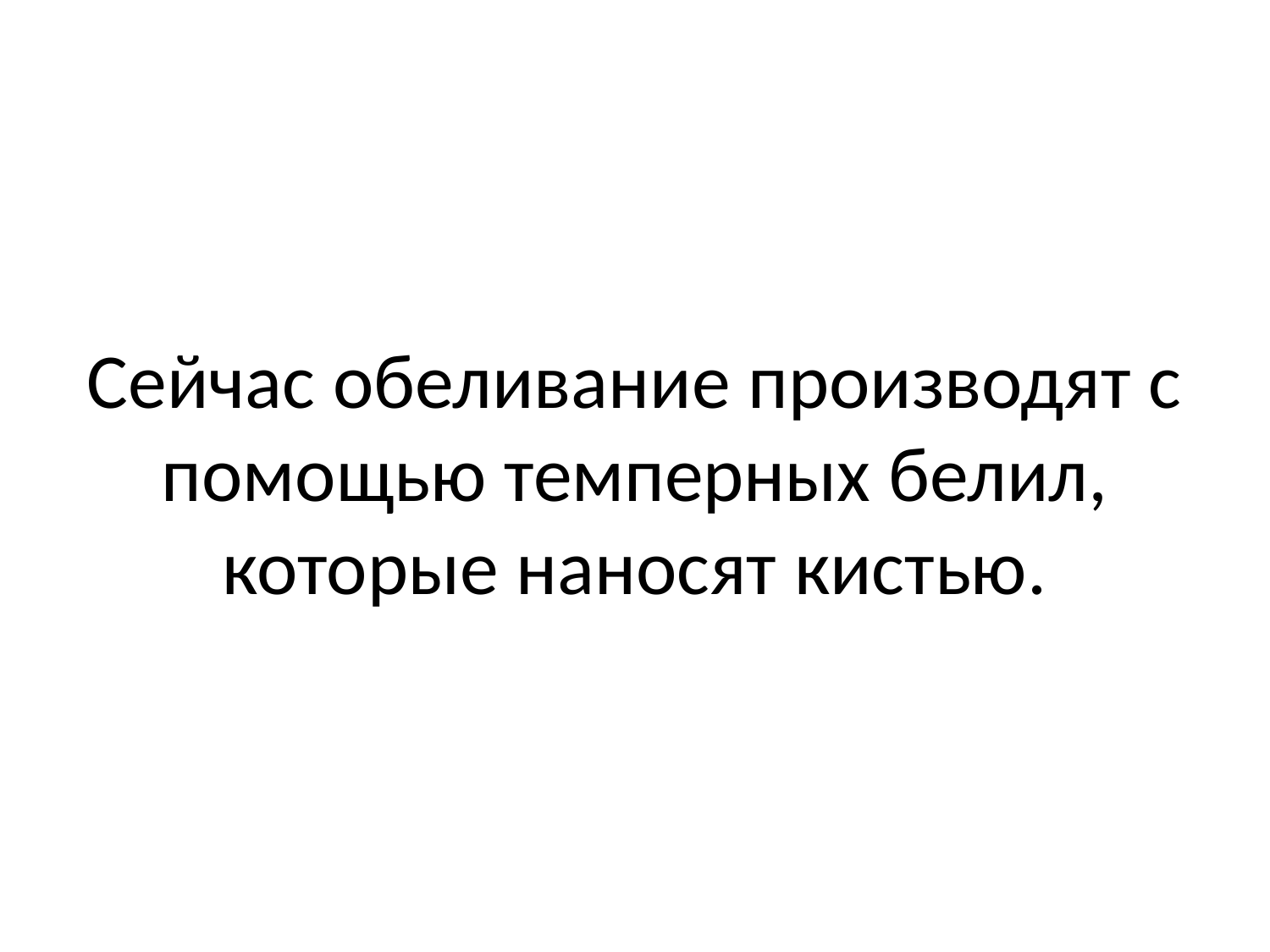

# Сейчас обеливание производят с помощью темперных белил, которые наносят кистью.